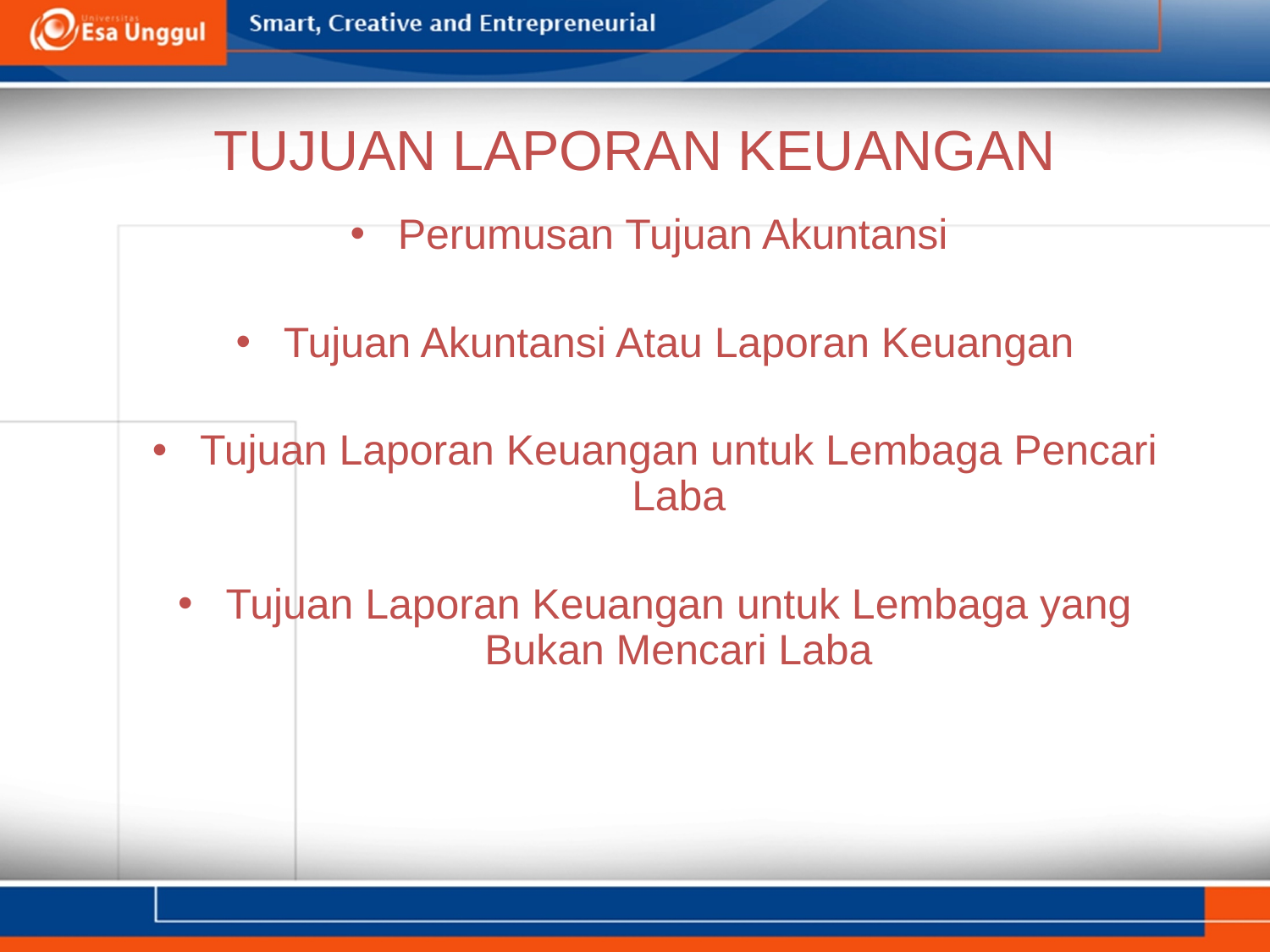

# TUJUAN LAPORAN KEUANGAN
Perumusan Tujuan Akuntansi

Tujuan Akuntansi Atau Laporan Keuangan

Tujuan Laporan Keuangan untuk Lembaga Pencari Laba

Tujuan Laporan Keuangan untuk Lembaga yang Bukan Mencari Laba